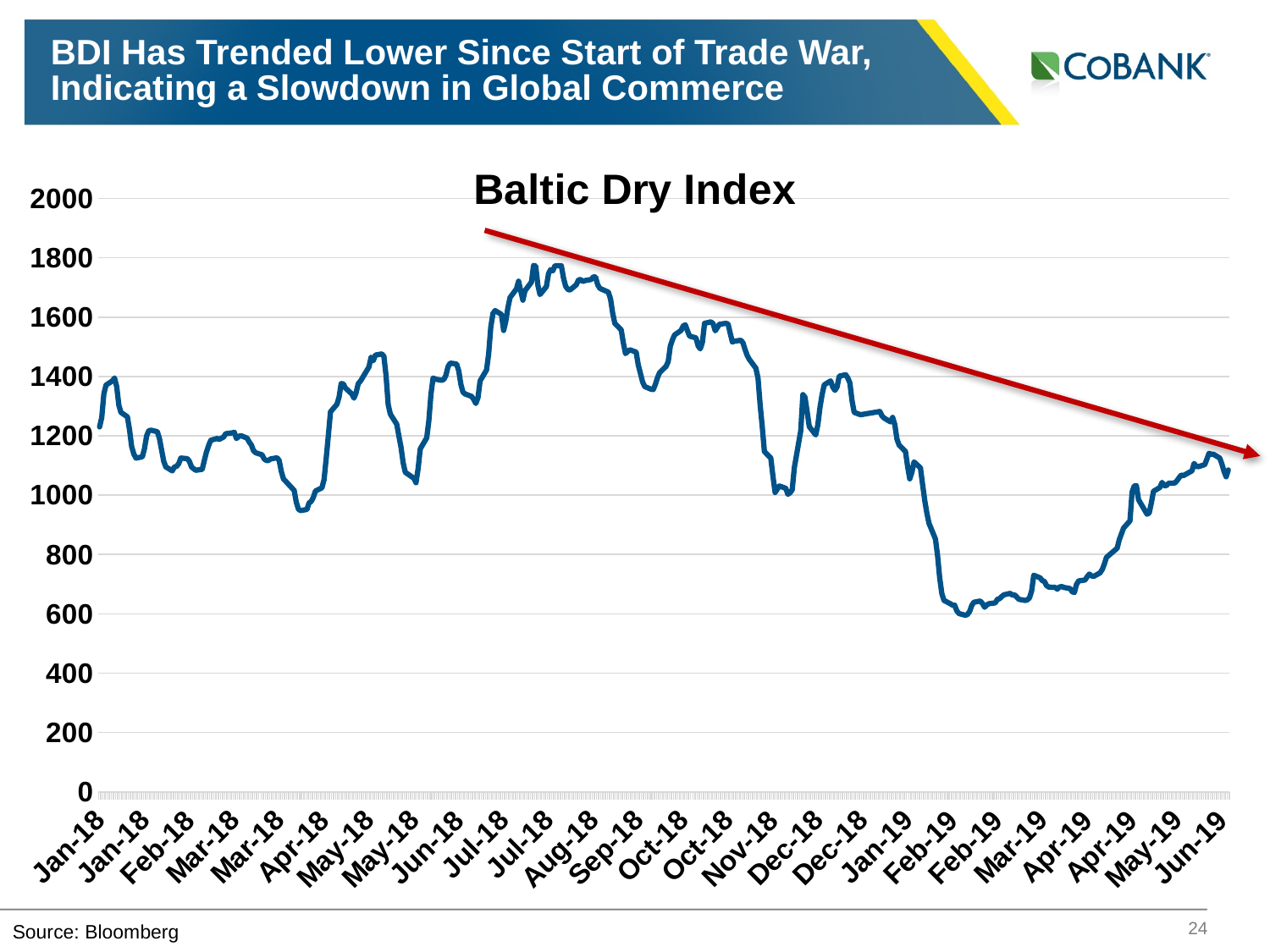

# BDI Has Trended Lower Since Start of Trade War, Indicating a Slowdown in Global Commerce

### Chart: Baltic Dry Index

| Category | BDI |
|---|---|
| 43630 | 1085.0 |
| 43629 | 1062.0 |
| 43628 | 1080.0 |
| 43627 | 1105.0 |
| 43626 | 1125.0 |
| 43623 | 1138.0 |
| 43622 | 1138.0 |
| 43621 | 1141.0 |
| 43620 | 1122.0 |
| 43619 | 1103.0 |
| 43616 | 1096.0 |
| 43615 | 1097.0 |
| 43614 | 1107.0 |
| 43613 | 1082.0 |
| 43609 | 1066.0 |
| 43608 | 1068.0 |
| 43607 | 1059.0 |
| 43606 | 1049.0 |
| 43605 | 1041.0 |
| 43602 | 1040.0 |
| 43601 | 1032.0 |
| 43600 | 1032.0 |
| 43599 | 1043.0 |
| 43598 | 1026.0 |
| 43595 | 1013.0 |
| 43594 | 974.0 |
| 43593 | 940.0 |
| 43592 | 936.0 |
| 43588 | 985.0 |
| 43587 | 1032.0 |
| 43586 | 1031.0 |
| 43585 | 1011.0 |
| 43584 | 913.0 |
| 43581 | 889.0 |
| 43580 | 869.0 |
| 43579 | 850.0 |
| 43578 | 821.0 |
| 43573 | 790.0 |
| 43572 | 767.0 |
| 43571 | 749.0 |
| 43570 | 738.0 |
| 43567 | 726.0 |
| 43566 | 728.0 |
| 43565 | 734.0 |
| 43564 | 725.0 |
| 43563 | 714.0 |
| 43560 | 711.0 |
| 43559 | 699.0 |
| 43558 | 672.0 |
| 43557 | 674.0 |
| 43556 | 685.0 |
| 43553 | 689.0 |
| 43552 | 692.0 |
| 43551 | 690.0 |
| 43550 | 683.0 |
| 43549 | 689.0 |
| 43546 | 690.0 |
| 43545 | 695.0 |
| 43544 | 709.0 |
| 43543 | 712.0 |
| 43542 | 721.0 |
| 43539 | 730.0 |
| 43538 | 677.0 |
| 43537 | 654.0 |
| 43536 | 647.0 |
| 43535 | 645.0 |
| 43532 | 649.0 |
| 43531 | 657.0 |
| 43530 | 664.0 |
| 43529 | 663.0 |
| 43528 | 669.0 |
| 43525 | 664.0 |
| 43524 | 658.0 |
| 43523 | 651.0 |
| 43522 | 649.0 |
| 43521 | 637.0 |
| 43518 | 634.0 |
| 43517 | 630.0 |
| 43516 | 622.0 |
| 43515 | 635.0 |
| 43514 | 643.0 |
| 43511 | 639.0 |
| 43510 | 628.0 |
| 43509 | 608.0 |
| 43508 | 598.0 |
| 43507 | 595.0 |
| 43504 | 601.0 |
| 43503 | 610.0 |
| 43502 | 629.0 |
| 43501 | 629.0 |
| 43500 | 634.0 |
| 43497 | 645.0 |
| 43496 | 668.0 |
| 43495 | 721.0 |
| 43494 | 797.0 |
| 43493 | 852.0 |
| 43490 | 905.0 |
| 43489 | 939.0 |
| 43488 | 982.0 |
| 43487 | 1036.0 |
| 43486 | 1092.0 |
| 43483 | 1112.0 |
| 43482 | 1077.0 |
| 43481 | 1055.0 |
| 43480 | 1096.0 |
| 43479 | 1147.0 |
| 43476 | 1169.0 |
| 43475 | 1189.0 |
| 43474 | 1238.0 |
| 43473 | 1262.0 |
| 43472 | 1247.0 |
| 43469 | 1260.0 |
| 43468 | 1267.0 |
| 43467 | 1282.0 |
| 43458 | 1271.0 |
| 43455 | 1279.0 |
| 43454 | 1318.0 |
| 43453 | 1378.0 |
| 43452 | 1395.0 |
| 43451 | 1406.0 |
| 43448 | 1401.0 |
| 43447 | 1365.0 |
| 43446 | 1353.0 |
| 43445 | 1364.0 |
| 43444 | 1385.0 |
| 43441 | 1372.0 |
| 43440 | 1339.0 |
| 43439 | 1296.0 |
| 43438 | 1237.0 |
| 43437 | 1203.0 |
| 43434 | 1231.0 |
| 43433 | 1281.0 |
| 43432 | 1330.0 |
| 43431 | 1339.0 |
| 43430 | 1217.0 |
| 43427 | 1093.0 |
| 43426 | 1018.0 |
| 43425 | 1008.0 |
| 43424 | 1003.0 |
| 43423 | 1023.0 |
| 43420 | 1031.0 |
| 43419 | 1020.0 |
| 43418 | 1009.0 |
| 43417 | 1064.0 |
| 43416 | 1125.0 |
| 43413 | 1147.0 |
| 43412 | 1231.0 |
| 43411 | 1304.0 |
| 43410 | 1395.0 |
| 43409 | 1428.0 |
| 43406 | 1457.0 |
| 43405 | 1470.0 |
| 43404 | 1490.0 |
| 43403 | 1513.0 |
| 43402 | 1522.0 |
| 43399 | 1519.0 |
| 43398 | 1516.0 |
| 43397 | 1546.0 |
| 43396 | 1577.0 |
| 43395 | 1579.0 |
| 43392 | 1576.0 |
| 43391 | 1565.0 |
| 43390 | 1554.0 |
| 43389 | 1578.0 |
| 43388 | 1584.0 |
| 43385 | 1579.0 |
| 43384 | 1515.0 |
| 43383 | 1493.0 |
| 43382 | 1503.0 |
| 43381 | 1530.0 |
| 43378 | 1536.0 |
| 43377 | 1554.0 |
| 43376 | 1574.0 |
| 43375 | 1570.0 |
| 43374 | 1555.0 |
| 43371 | 1540.0 |
| 43370 | 1524.0 |
| 43369 | 1503.0 |
| 43368 | 1450.0 |
| 43367 | 1434.0 |
| 43364 | 1413.0 |
| 43363 | 1396.0 |
| 43362 | 1373.0 |
| 43361 | 1356.0 |
| 43360 | 1357.0 |
| 43357 | 1366.0 |
| 43356 | 1382.0 |
| 43355 | 1411.0 |
| 43354 | 1439.0 |
| 43353 | 1482.0 |
| 43350 | 1490.0 |
| 43349 | 1484.0 |
| 43348 | 1477.0 |
| 43347 | 1513.0 |
| 43346 | 1557.0 |
| 43343 | 1579.0 |
| 43342 | 1614.0 |
| 43341 | 1661.0 |
| 43340 | 1684.0 |
| 43336 | 1697.0 |
| 43335 | 1709.0 |
| 43334 | 1735.0 |
| 43333 | 1736.0 |
| 43332 | 1727.0 |
| 43329 | 1723.0 |
| 43328 | 1720.0 |
| 43327 | 1727.0 |
| 43326 | 1725.0 |
| 43325 | 1709.0 |
| 43322 | 1691.0 |
| 43321 | 1694.0 |
| 43320 | 1704.0 |
| 43319 | 1732.0 |
| 43318 | 1773.0 |
| 43315 | 1773.0 |
| 43314 | 1756.0 |
| 43313 | 1760.0 |
| 43312 | 1747.0 |
| 43311 | 1703.0 |
| 43308 | 1676.0 |
| 43307 | 1708.0 |
| 43306 | 1772.0 |
| 43305 | 1774.0 |
| 43304 | 1718.0 |
| 43301 | 1689.0 |
| 43300 | 1657.0 |
| 43299 | 1688.0 |
| 43298 | 1721.0 |
| 43297 | 1695.0 |
| 43294 | 1666.0 |
| 43293 | 1632.0 |
| 43292 | 1586.0 |
| 43291 | 1555.0 |
| 43290 | 1609.0 |
| 43287 | 1622.0 |
| 43286 | 1612.0 |
| 43285 | 1567.0 |
| 43284 | 1476.0 |
| 43283 | 1422.0 |
| 43280 | 1385.0 |
| 43279 | 1329.0 |
| 43278 | 1309.0 |
| 43277 | 1323.0 |
| 43276 | 1333.0 |
| 43273 | 1341.0 |
| 43272 | 1347.0 |
| 43271 | 1373.0 |
| 43270 | 1419.0 |
| 43269 | 1442.0 |
| 43266 | 1445.0 |
| 43265 | 1433.0 |
| 43264 | 1404.0 |
| 43263 | 1390.0 |
| 43262 | 1387.0 |
| 43259 | 1391.0 |
| 43258 | 1395.0 |
| 43257 | 1340.0 |
| 43256 | 1249.0 |
| 43255 | 1193.0 |
| 43252 | 1156.0 |
| 43251 | 1090.0 |
| 43250 | 1042.0 |
| 43249 | 1057.0 |
| 43245 | 1077.0 |
| 43244 | 1109.0 |
| 43243 | 1162.0 |
| 43242 | 1199.0 |
| 43241 | 1239.0 |
| 43238 | 1273.0 |
| 43237 | 1305.0 |
| 43236 | 1403.0 |
| 43235 | 1468.0 |
| 43234 | 1476.0 |
| 43231 | 1472.0 |
| 43230 | 1453.0 |
| 43229 | 1465.0 |
| 43228 | 1432.0 |
| 43224 | 1384.0 |
| 43223 | 1376.0 |
| 43222 | 1346.0 |
| 43221 | 1327.0 |
| 43220 | 1341.0 |
| 43217 | 1361.0 |
| 43216 | 1375.0 |
| 43215 | 1376.0 |
| 43214 | 1330.0 |
| 43213 | 1306.0 |
| 43210 | 1281.0 |
| 43209 | 1201.0 |
| 43208 | 1124.0 |
| 43207 | 1052.0 |
| 43206 | 1025.0 |
| 43203 | 1014.0 |
| 43202 | 993.0 |
| 43201 | 979.0 |
| 43200 | 974.0 |
| 43199 | 952.0 |
| 43196 | 948.0 |
| 43195 | 953.0 |
| 43194 | 977.0 |
| 43193 | 1016.0 |
| 43188 | 1055.0 |
| 43187 | 1080.0 |
| 43186 | 1117.0 |
| 43185 | 1126.0 |
| 43182 | 1122.0 |
| 43181 | 1117.0 |
| 43180 | 1117.0 |
| 43179 | 1122.0 |
| 43178 | 1136.0 |
| 43175 | 1143.0 |
| 43174 | 1150.0 |
| 43173 | 1169.0 |
| 43172 | 1179.0 |
| 43171 | 1192.0 |
| 43168 | 1201.0 |
| 43167 | 1197.0 |
| 43166 | 1191.0 |
| 43165 | 1212.0 |
| 43164 | 1210.0 |
| 43161 | 1207.0 |
| 43160 | 1196.0 |
| 43159 | 1192.0 |
| 43158 | 1188.0 |
| 43157 | 1191.0 |
| 43154 | 1185.0 |
| 43153 | 1167.0 |
| 43152 | 1146.0 |
| 43151 | 1117.0 |
| 43150 | 1087.0 |
| 43147 | 1084.0 |
| 43146 | 1089.0 |
| 43145 | 1095.0 |
| 43144 | 1114.0 |
| 43143 | 1123.0 |
| 43140 | 1125.0 |
| 43139 | 1106.0 |
| 43138 | 1097.0 |
| 43137 | 1095.0 |
| 43136 | 1082.0 |
| 43133 | 1095.0 |
| 43132 | 1114.0 |
| 43131 | 1152.0 |
| 43130 | 1191.0 |
| 43129 | 1214.0 |
| 43126 | 1219.0 |
| 43125 | 1217.0 |
| 43124 | 1200.0 |
| 43123 | 1157.0 |
| 43122 | 1129.0 |
| 43119 | 1125.0 |
| 43118 | 1139.0 |
| 43117 | 1164.0 |
| 43116 | 1221.0 |
| 43115 | 1264.0 |
| 43112 | 1279.0 |
| 43111 | 1303.0 |
| 43110 | 1366.0 |
| 43109 | 1395.0 |
| 43108 | 1385.0 |
| 43105 | 1371.0 |
| 43104 | 1341.0 |
| 43103 | 1262.0 |
| 43102 | 1230.0 |
24
Source: Bloomberg